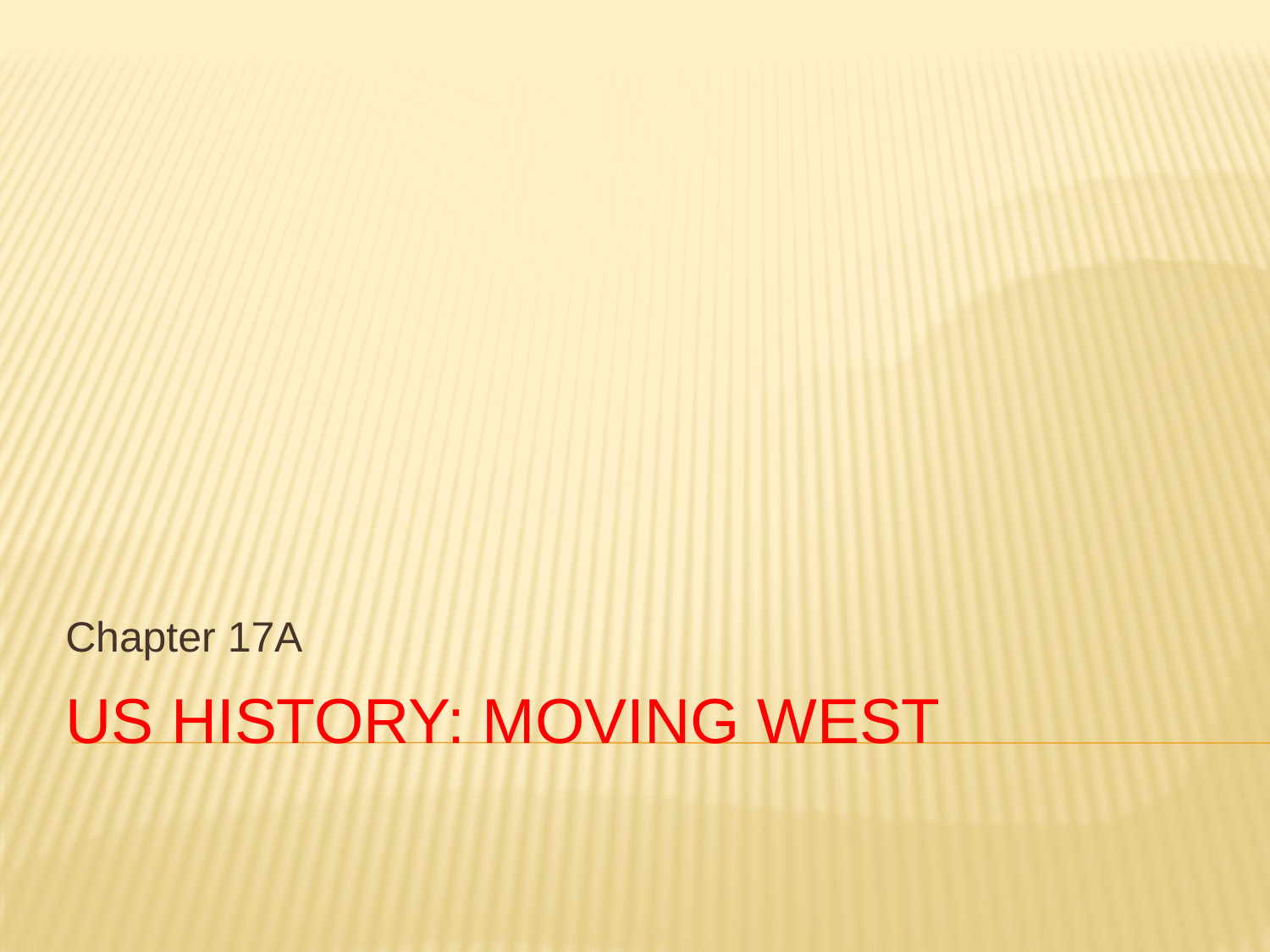

Chapter 17A
# US History: Moving West